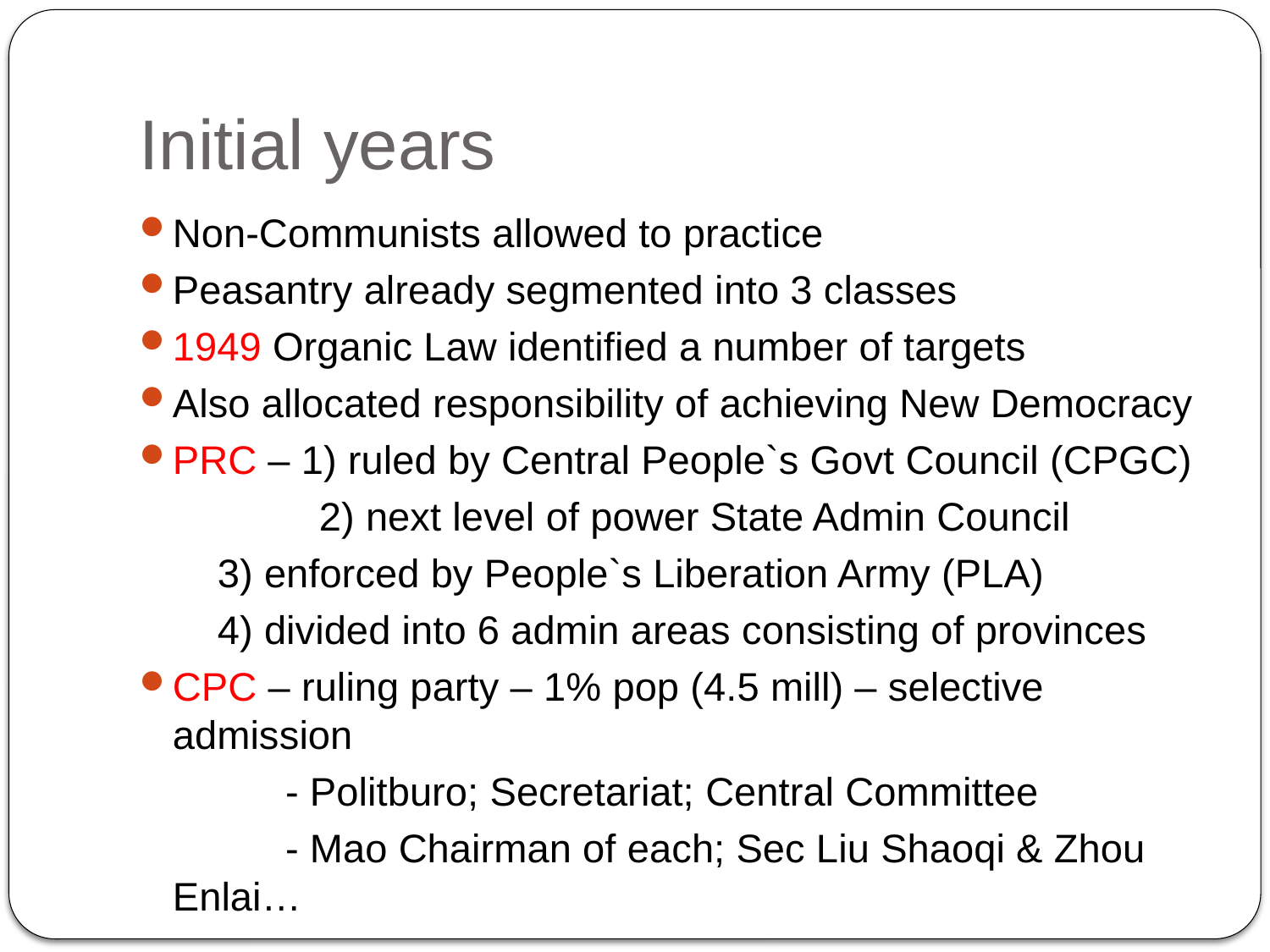

# Initial years
Non-Communists allowed to practice
Peasantry already segmented into 3 classes
1949 Organic Law identified a number of targets
Also allocated responsibility of achieving New Democracy
PRC – 1) ruled by Central People`s Govt Council (CPGC)
                2) next level of power State Admin Council
		    3) enforced by People`s Liberation Army (PLA)
		    4) divided into 6 admin areas consisting of provinces
CPC – ruling party – 1% pop (4.5 mill) – selective admission
             - Politburo; Secretariat; Central Committee
             - Mao Chairman of each; Sec Liu Shaoqi & Zhou Enlai…